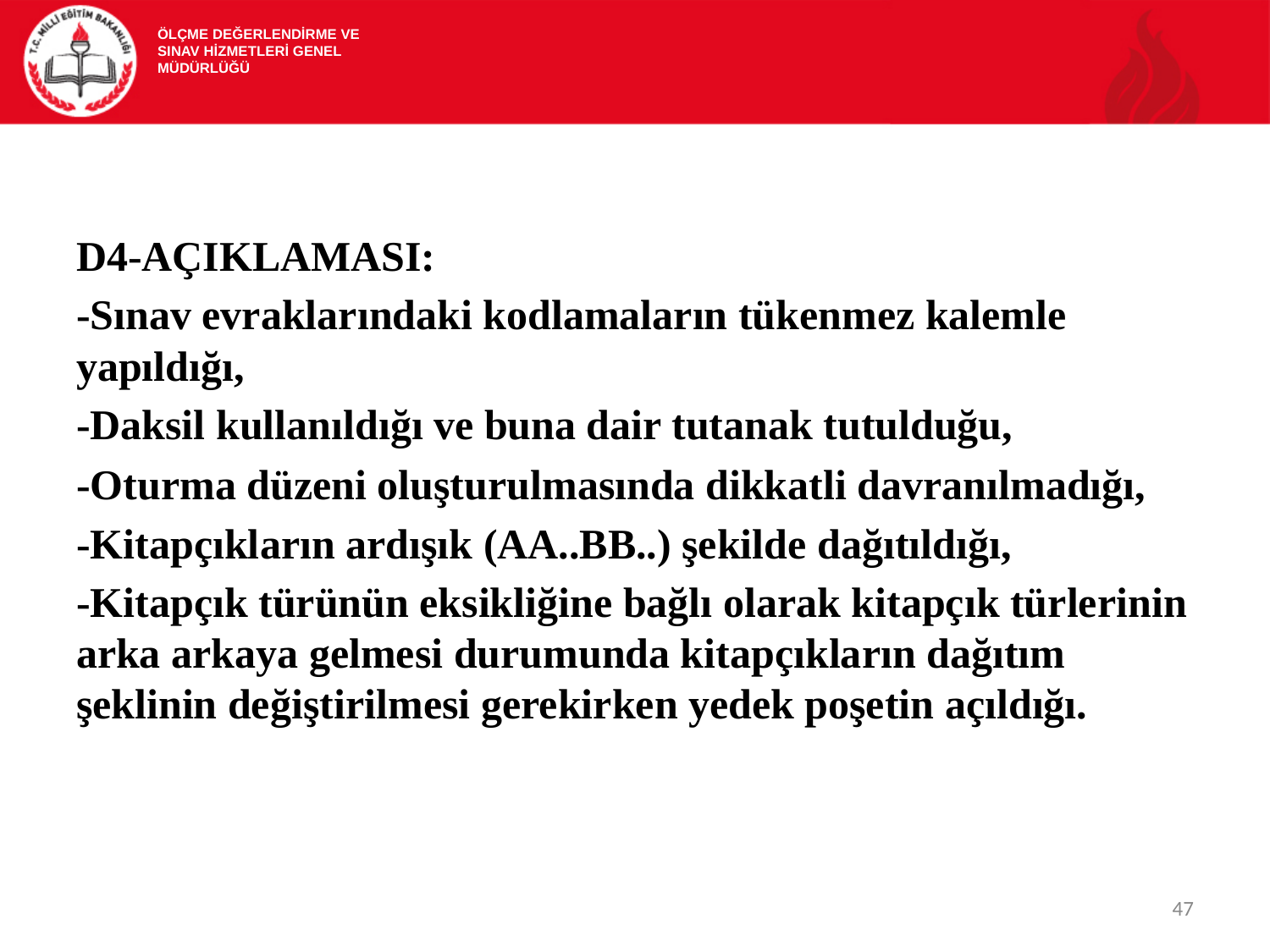

ÖLÇME DEĞERLENDİRME VE
SINAV HİZMETLERİ GENEL MÜDÜRLÜĞÜ
D4-AÇIKLAMASI:
-Sınav evraklarındaki kodlamaların tükenmez kalemle yapıldığı,
-Daksil kullanıldığı ve buna dair tutanak tutulduğu,
-Oturma düzeni oluşturulmasında dikkatli davranılmadığı,
-Kitapçıkların ardışık (AA..BB..) şekilde dağıtıldığı,
-Kitapçık türünün eksikliğine bağlı olarak kitapçık türlerinin arka arkaya gelmesi durumunda kitapçıkların dağıtım şeklinin değiştirilmesi gerekirken yedek poşetin açıldığı.

47